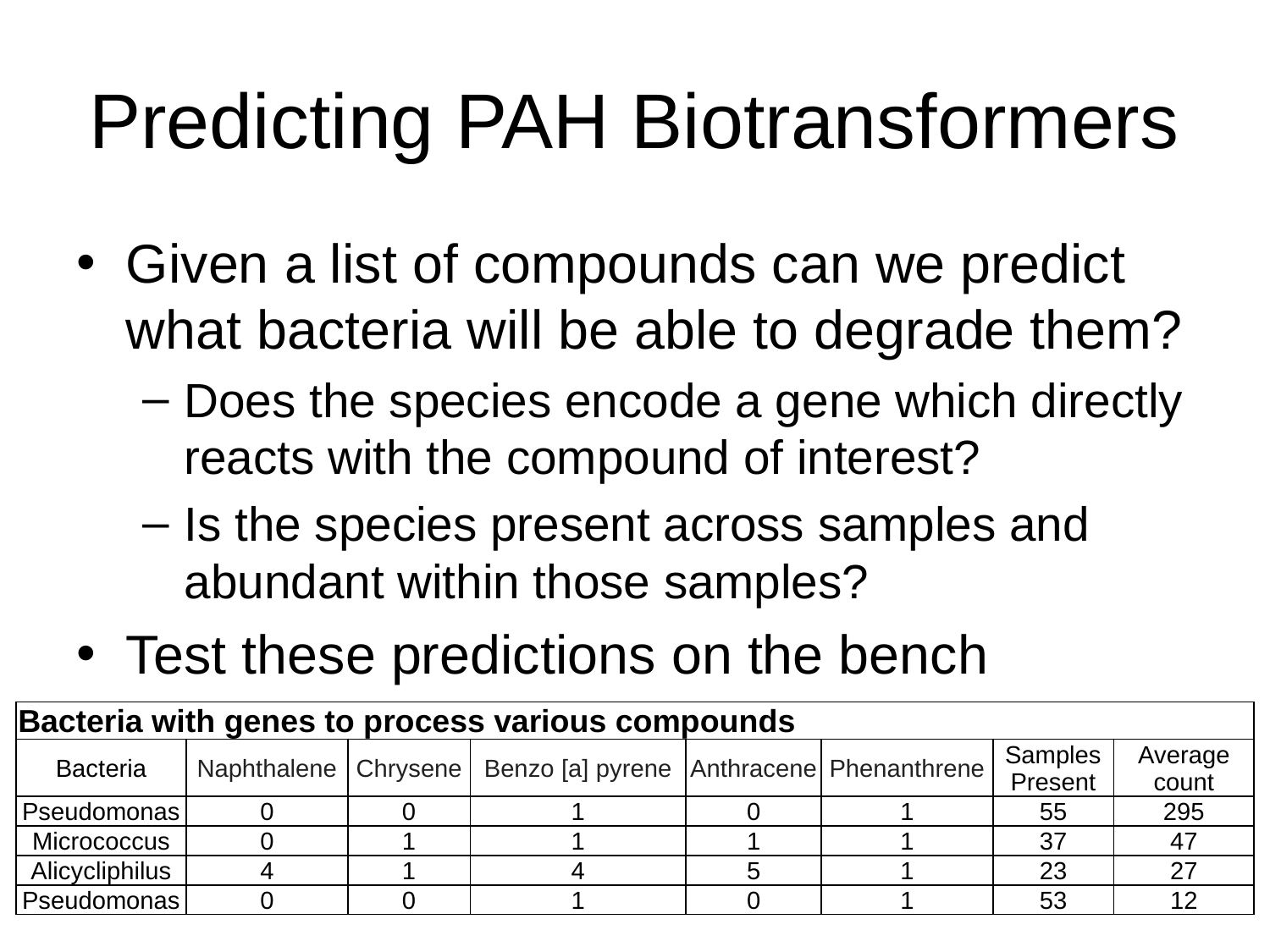

# Predicting PAH Biotransformers
Given a list of compounds can we predict what bacteria will be able to degrade them?
Does the species encode a gene which directly reacts with the compound of interest?
Is the species present across samples and abundant within those samples?
Test these predictions on the bench
| Bacteria with genes to process various compounds |  |  |  |  |  |  |  |
| --- | --- | --- | --- | --- | --- | --- | --- |
| Bacteria | Naphthalene | Chrysene | Benzo [a] pyrene | Anthracene | Phenanthrene | Samples Present | Average count |
| Pseudomonas | 0 | 0 | 1 | 0 | 1 | 55 | 295 |
| Micrococcus | 0 | 1 | 1 | 1 | 1 | 37 | 47 |
| Alicycliphilus | 4 | 1 | 4 | 5 | 1 | 23 | 27 |
| Pseudomonas | 0 | 0 | 1 | 0 | 1 | 53 | 12 |